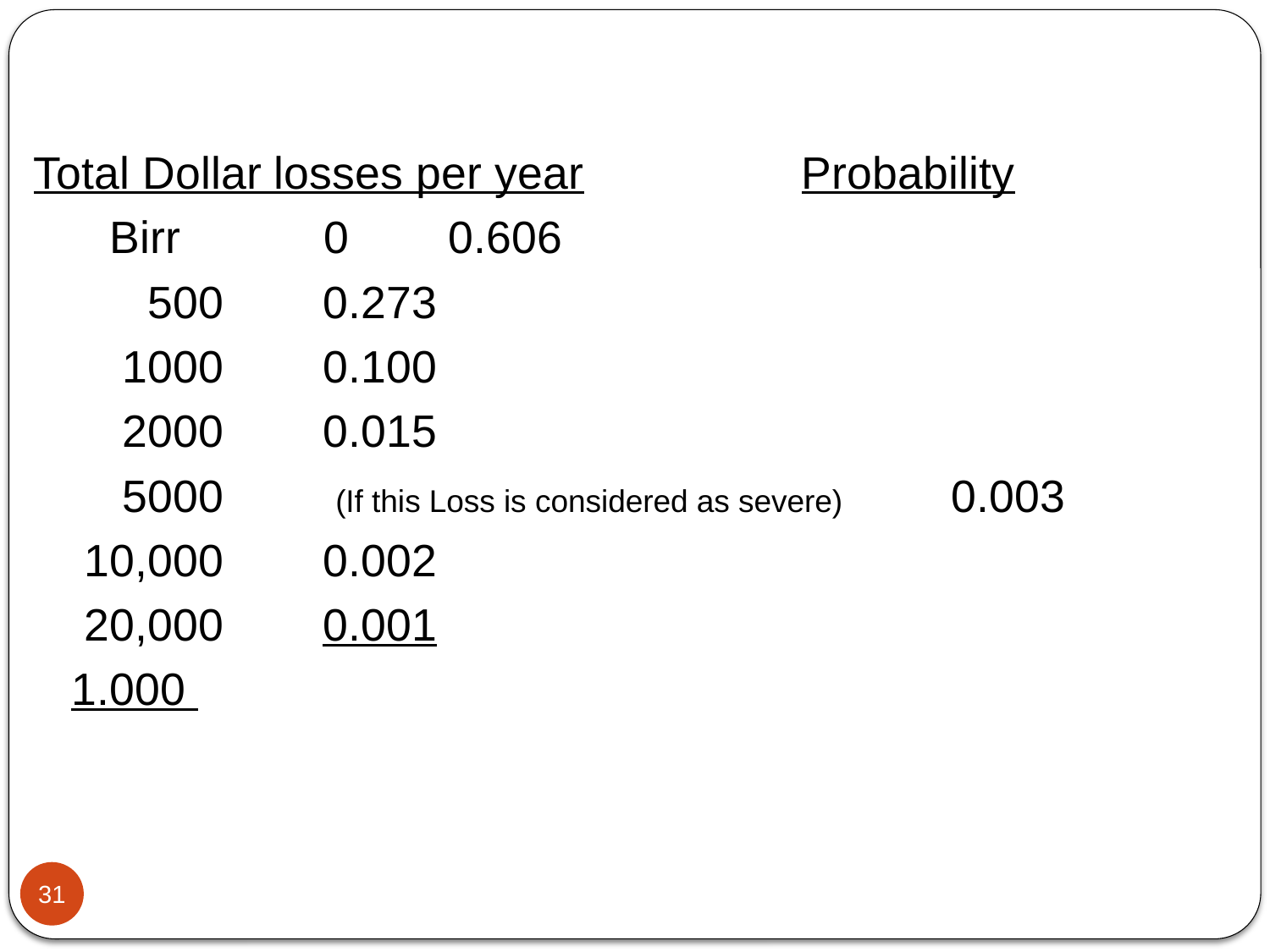

Total Dollar losses per year			        Probability
      Birr	          0					0.606
			      500					0.273
			    1000					0.100
			    2000					0.015
			    5000	 (If this Loss is considered as severe)	0.003
			 10,000				0.002
			 20,000				0.001
								1.000

31